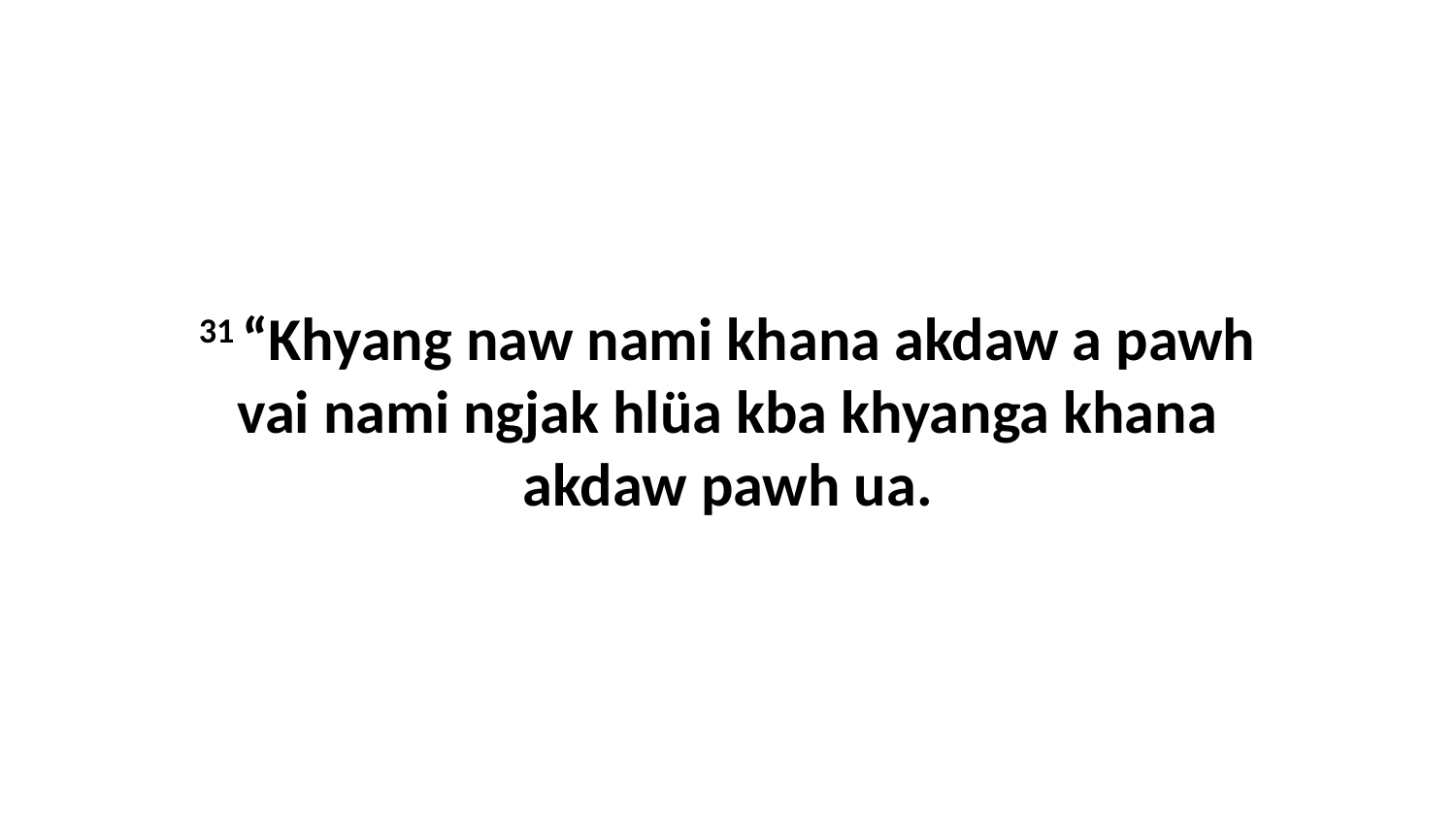

31 “Khyang naw nami khana akdaw a pawh vai nami ngjak hlüa kba khyanga khana akdaw pawh ua.